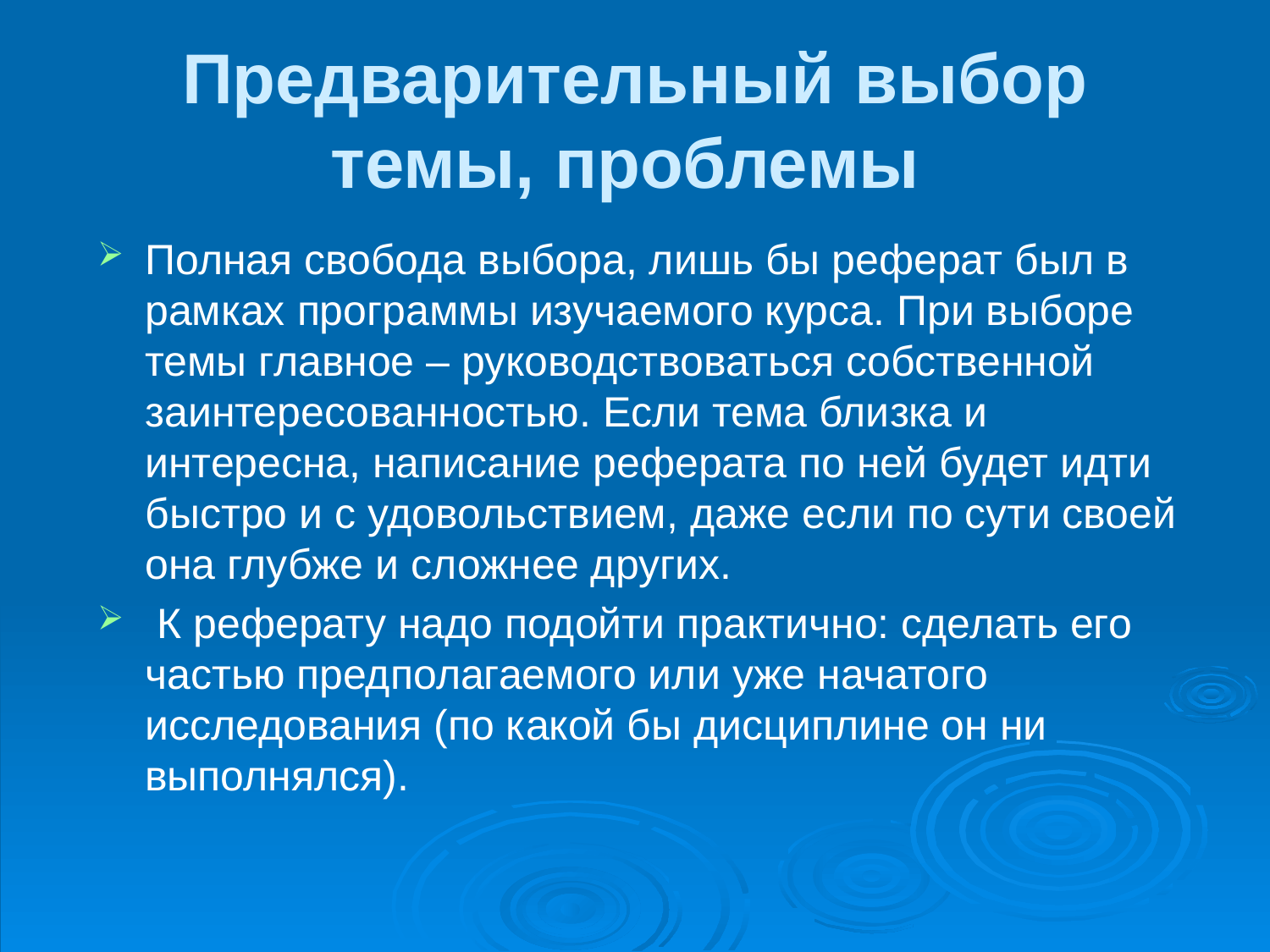

# Предварительный выбор темы, проблемы
Полная свобода выбора, лишь бы реферат был в рамках программы изучаемого курса. При выборе темы главное – руководствоваться собственной заинтересованностью. Если тема близка и интересна, написание реферата по ней будет идти быстро и с удовольствием, даже если по сути своей она глубже и сложнее других.
 К реферату надо подойти практично: сделать его частью предполагаемого или уже начатого исследования (по какой бы дисциплине он ни выполнялся).